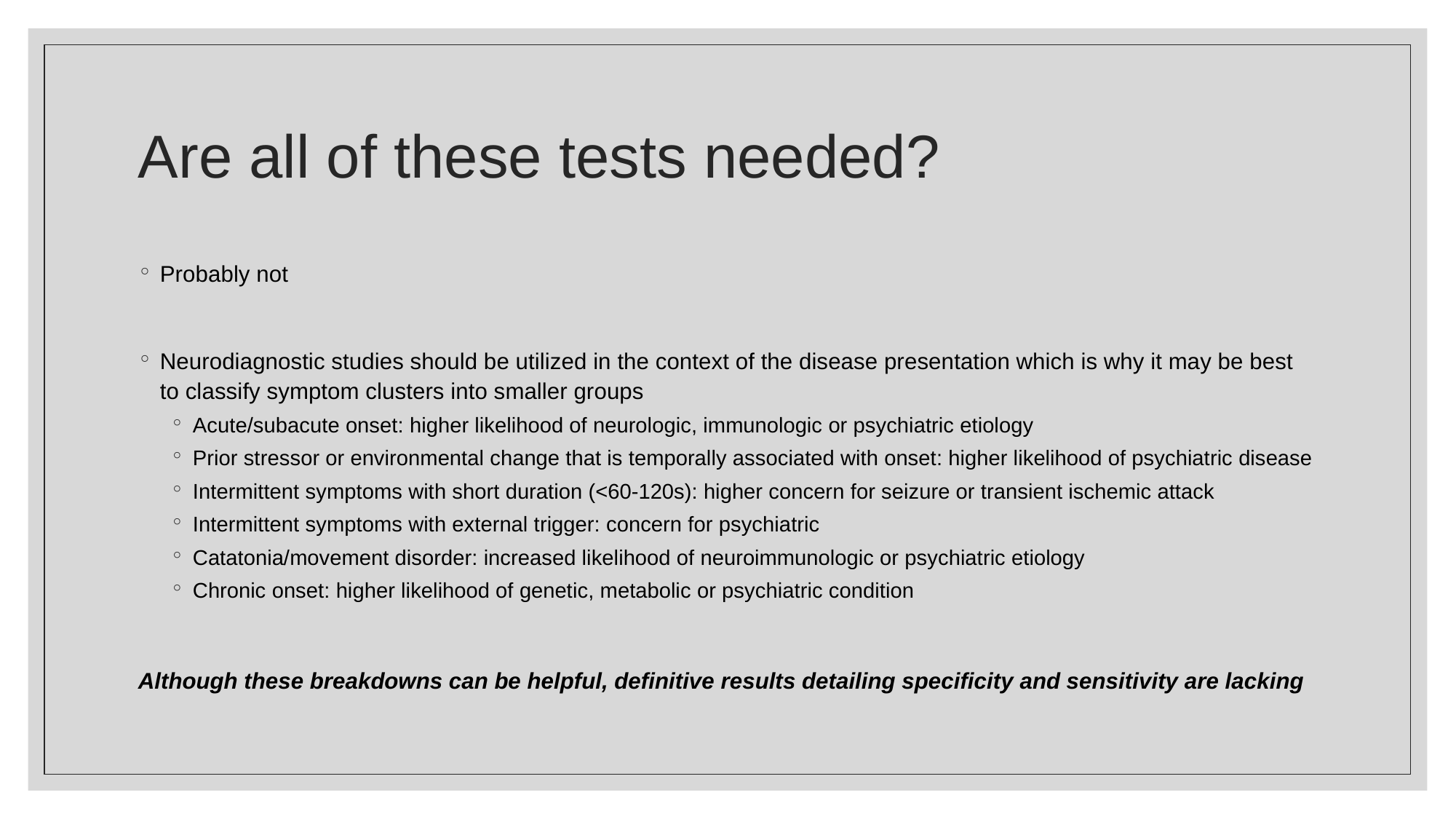

# Are all of these tests needed?
Probably not

Neurodiagnostic studies should be utilized in the context of the disease presentation which is why it may be best to classify symptom clusters into smaller groups
Acute/subacute onset: higher likelihood of neurologic, immunologic or psychiatric etiology
Prior stressor or environmental change that is temporally associated with onset: higher likelihood of psychiatric disease
Intermittent symptoms with short duration (<60-120s): higher concern for seizure or transient ischemic attack
Intermittent symptoms with external trigger: concern for psychiatric
Catatonia/movement disorder: increased likelihood of neuroimmunologic or psychiatric etiology
Chronic onset: higher likelihood of genetic, metabolic or psychiatric condition

Although these breakdowns can be helpful, definitive results detailing specificity and sensitivity are lacking